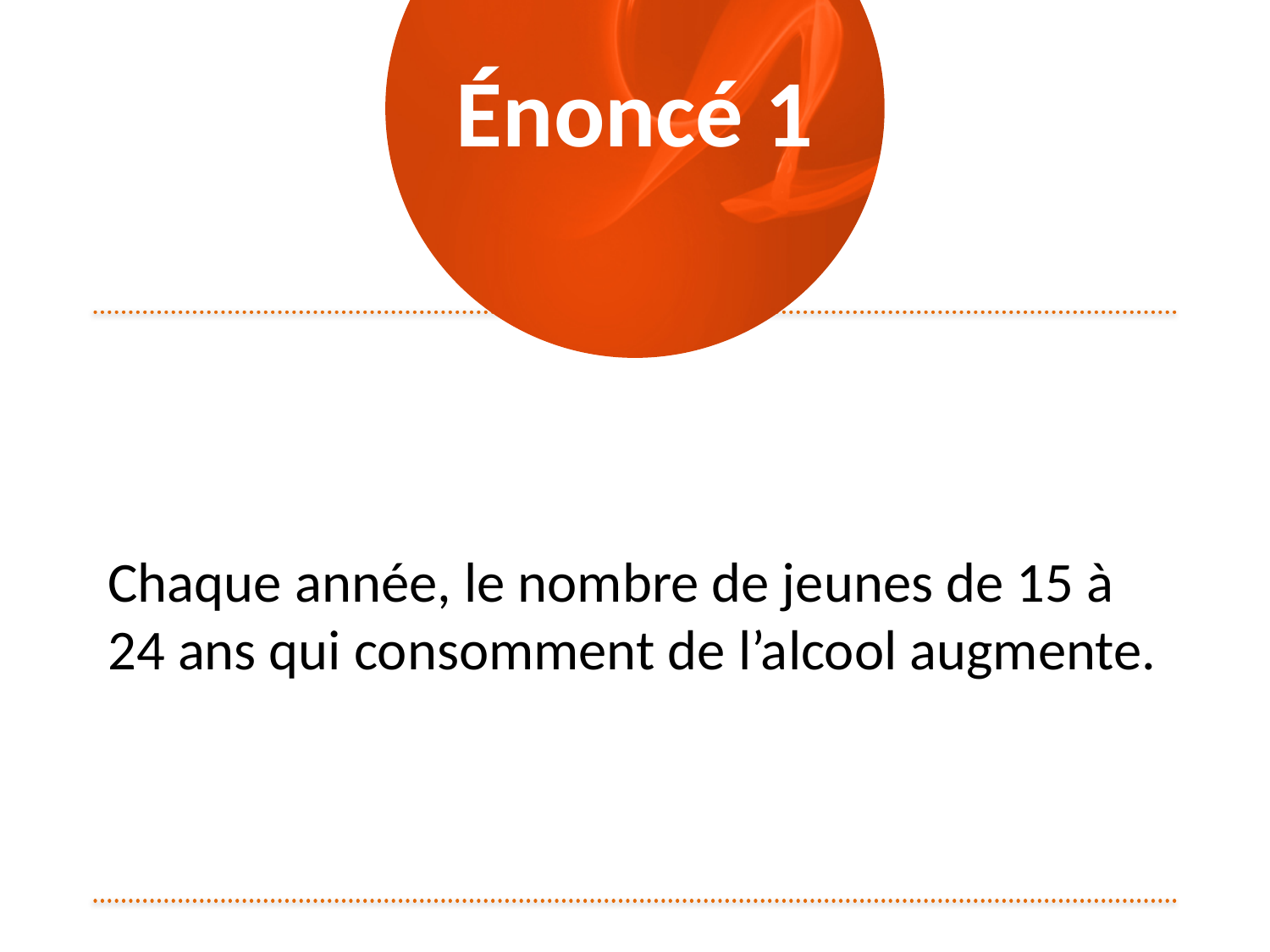

# Énoncé 1
Chaque année, le nombre de jeunes de 15 à 24 ans qui consomment de l’alcool augmente.